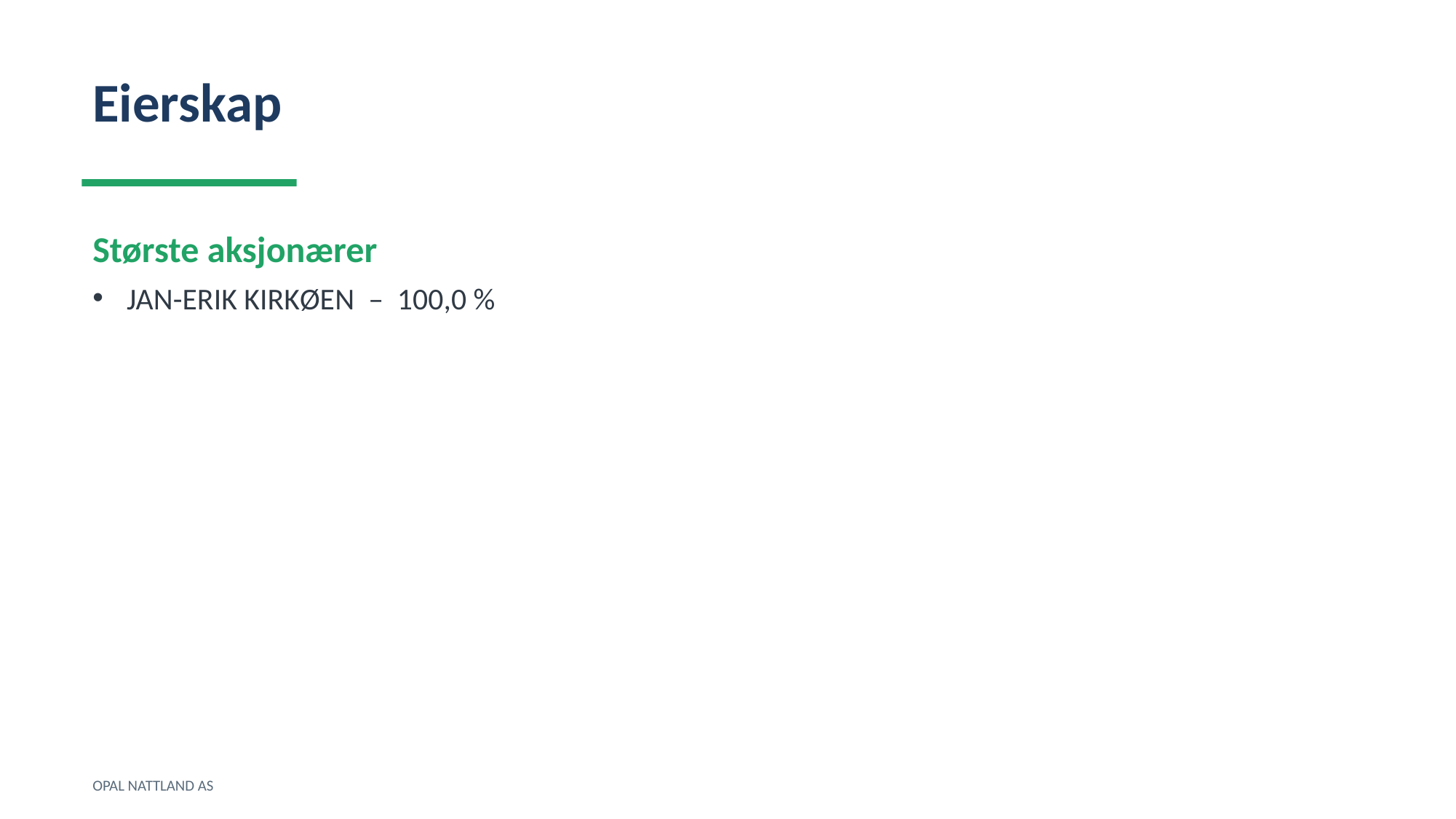

Eierskap

Største aksjonærer
JAN-ERIK KIRKØEN  –  100,0 %
OPAL NATTLAND AS